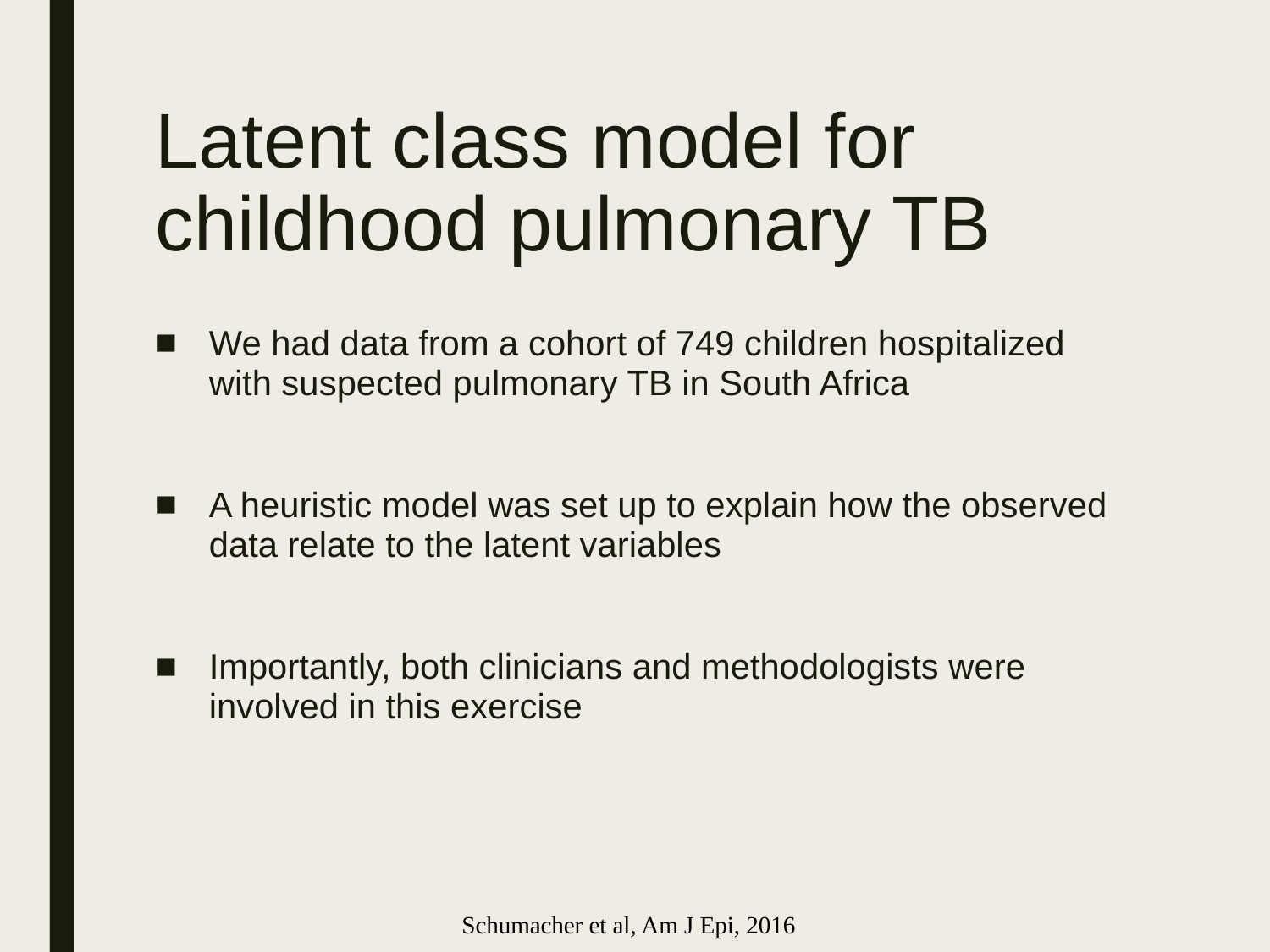

# Latent class model for childhood pulmonary TB
We had data from a cohort of 749 children hospitalized with suspected pulmonary TB in South Africa

A heuristic model was set up to explain how the observed data relate to the latent variables

Importantly, both clinicians and methodologists were involved in this exercise

Schumacher et al, Am J Epi, 2016